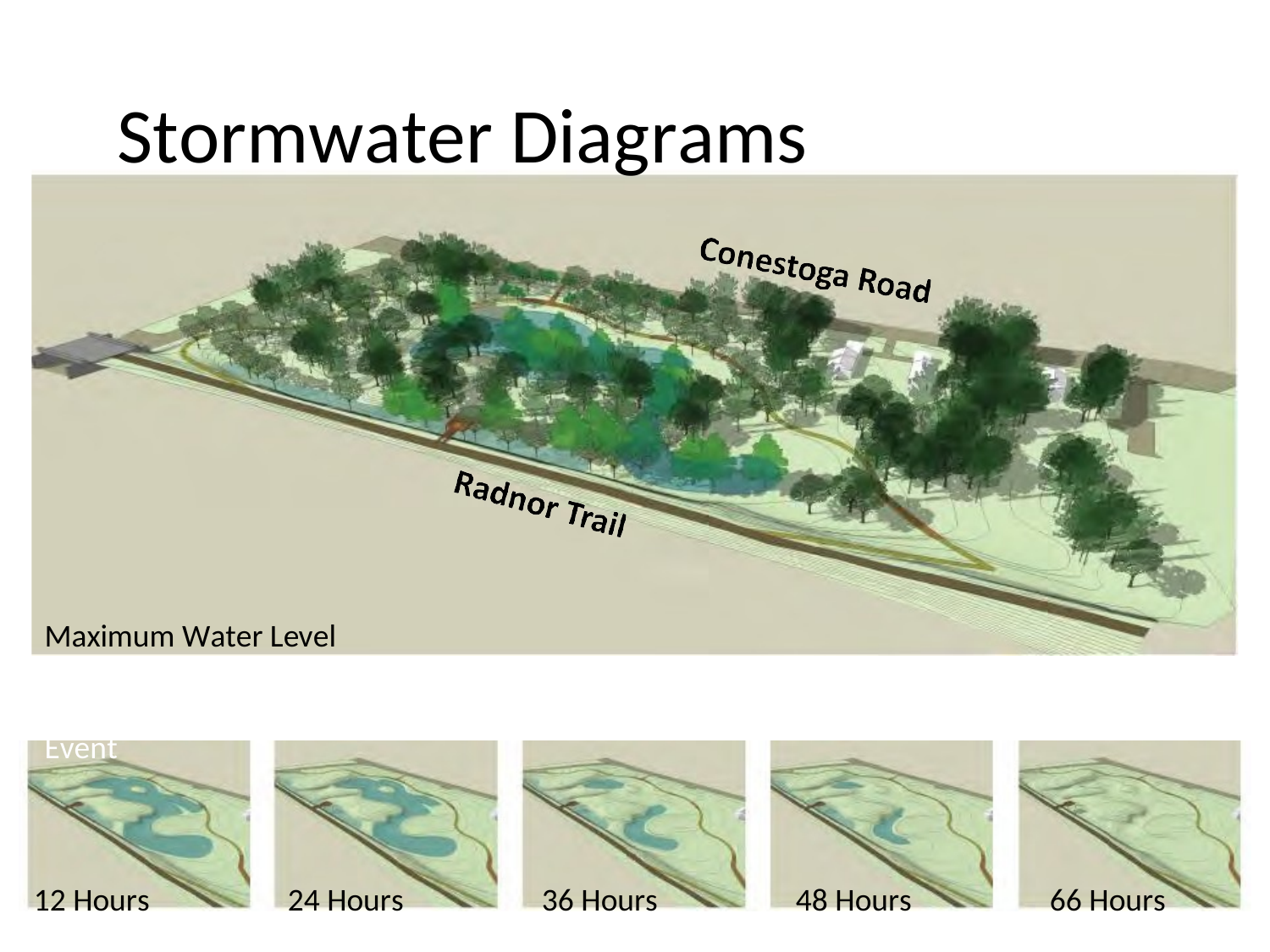

# Stormwater Diagrams

Maximum Water Level

Water Levels after Storm Event

12 Hours
24 Hours
36 Hours
48 Hours
66 Hours